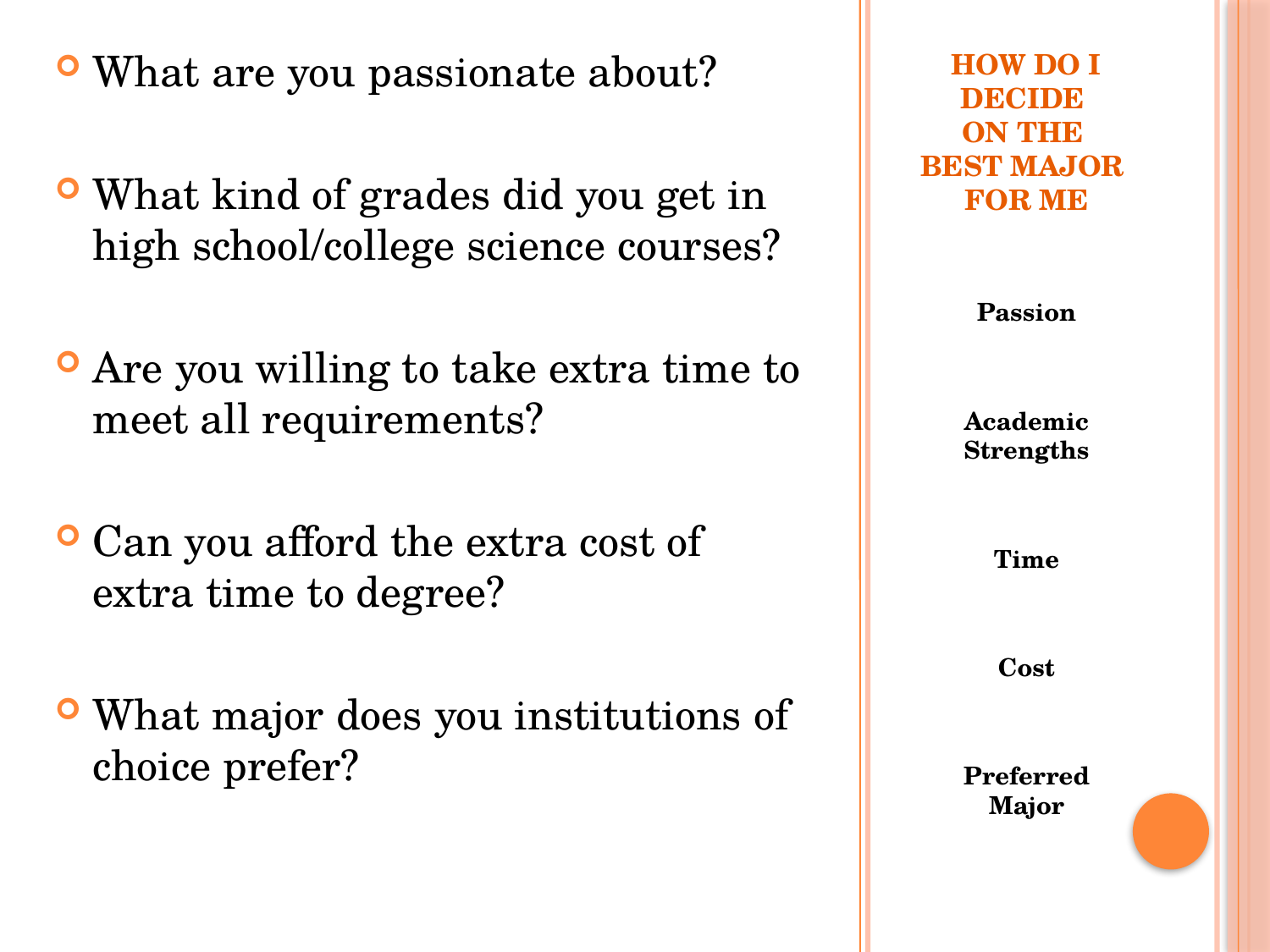

What are you passionate about?

What kind of grades did you get in high school/college science courses?

Are you willing to take extra time to meet all requirements?

Can you afford the extra cost of extra time to degree?

What major does you institutions of choice prefer?

# How Do I Decide on the Best Major for Me

Passion

Academic Strengths

Time

Cost

Preferred Major